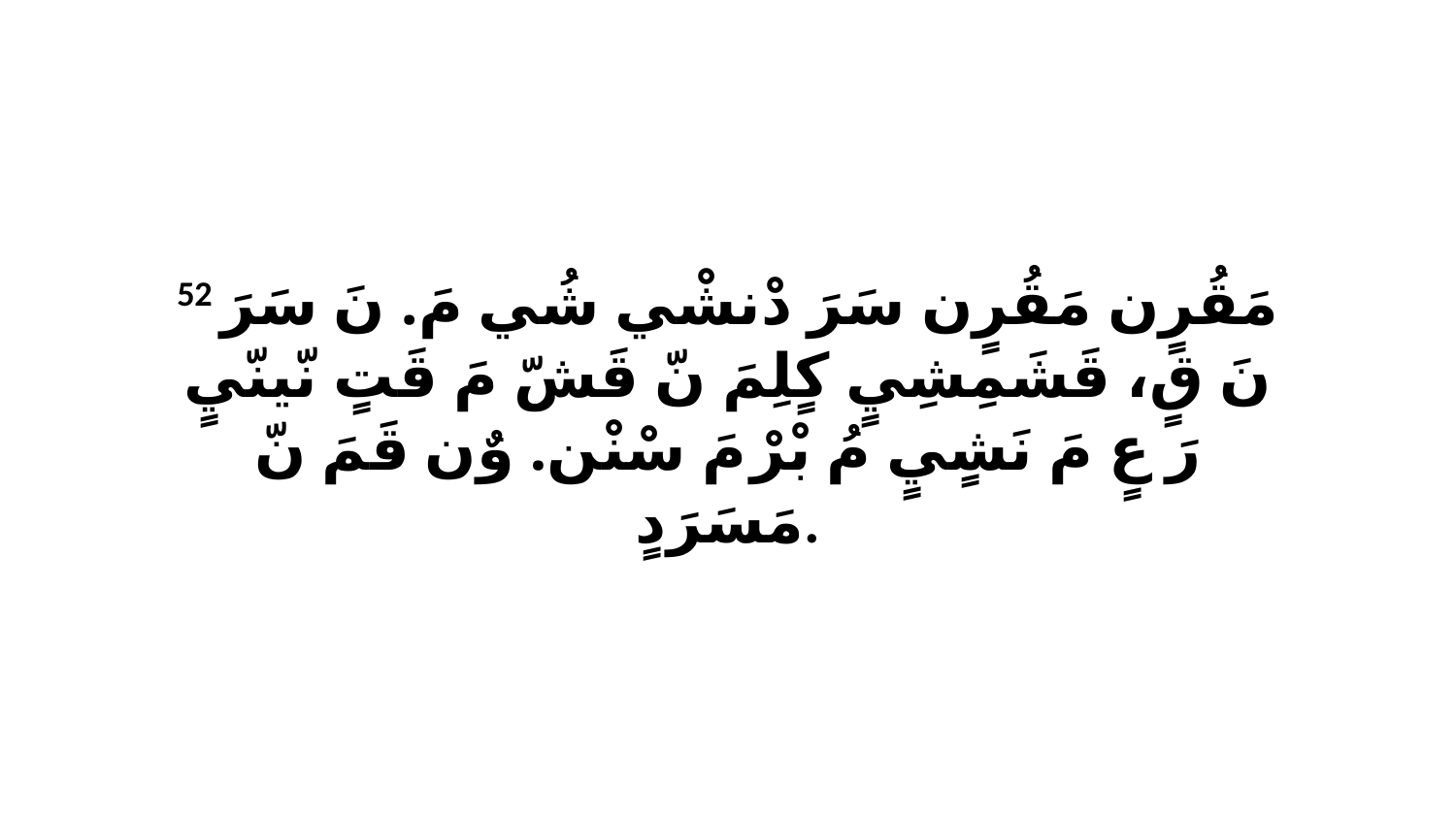

52 مَقُرٍن مَقُرٍن سَرَ دْنشْي شُي مَ. نَ سَرَ نَ قٍ، قَشَمِشِيٍ كٍلِمَ نّ قَشّ مَ قَتٍ نّينّيٍ رَ عٍ مَ نَشٍيٍ مُ بْرْ مَ سْنْن. وٌن قَمَ نّ مَسَرَدٍ.